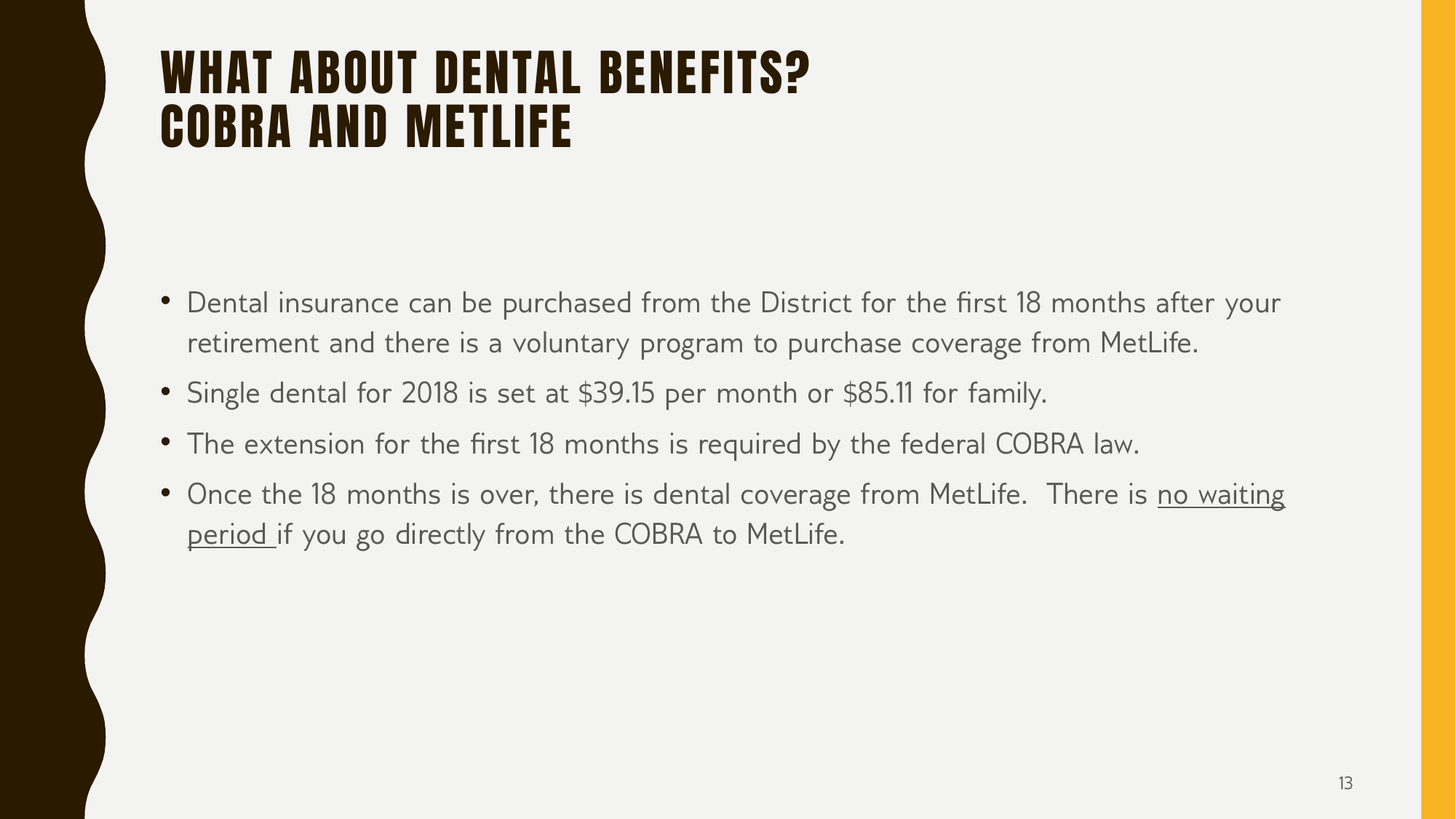

# What about Dental Benefits? COBRA and MetLife
Dental insurance can be purchased from the District for the first 18 months after your retirement and there is a voluntary program to purchase coverage from MetLife.
Single dental for 2018 is set at $39.15 per month or $85.11 for family.
The extension for the first 18 months is required by the federal COBRA law.
Once the 18 months is over, there is dental coverage from MetLife.  There is no waiting period if you go directly from the COBRA to MetLife.
13